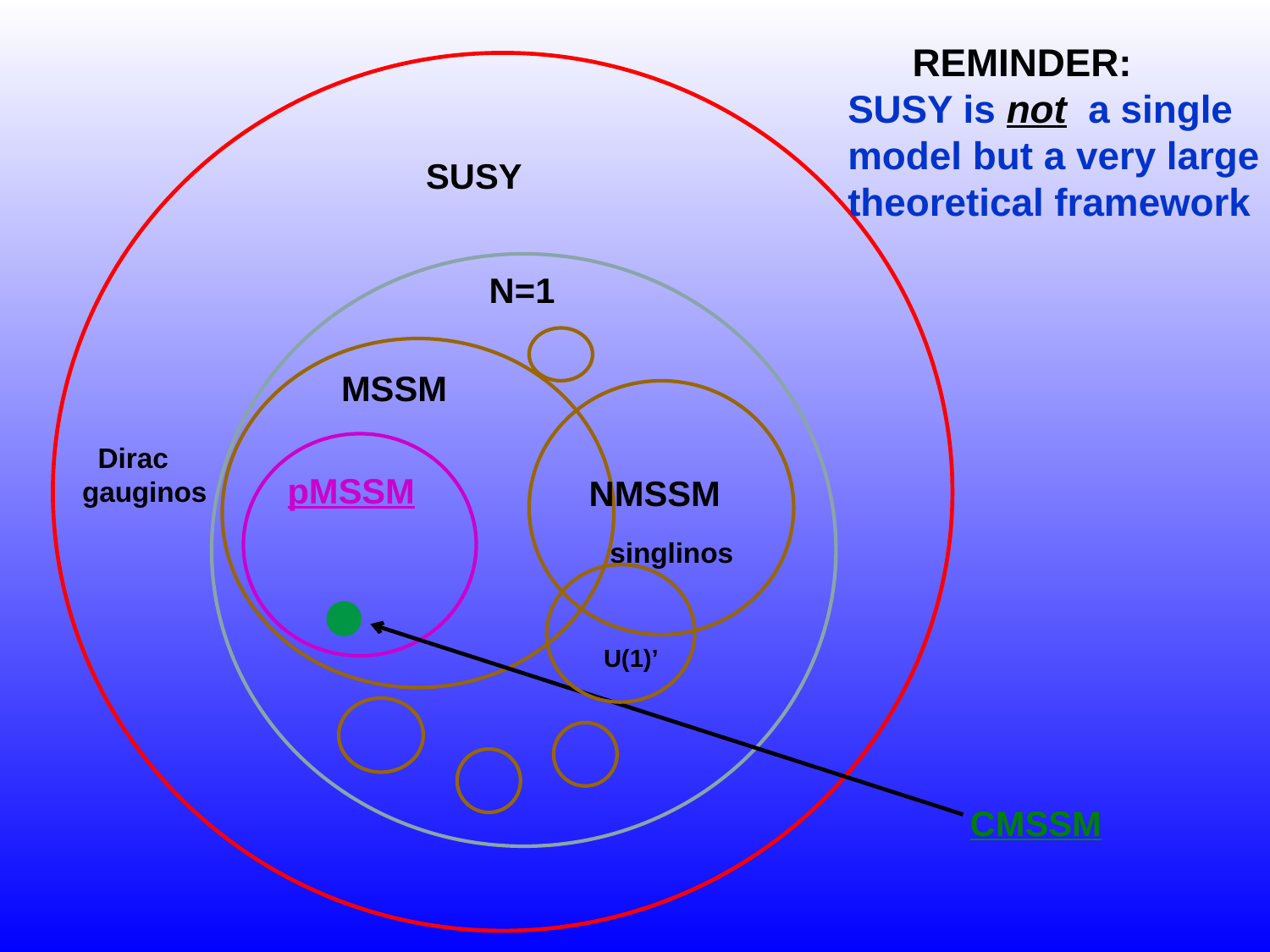

REMINDER:
SUSY is not  a single
model but a very large
theoretical framework

SUSY

N=1

MSSM

  Dirac
gauginos

pMSSM
NMSSM
singlinos

U(1)’

CMSSM